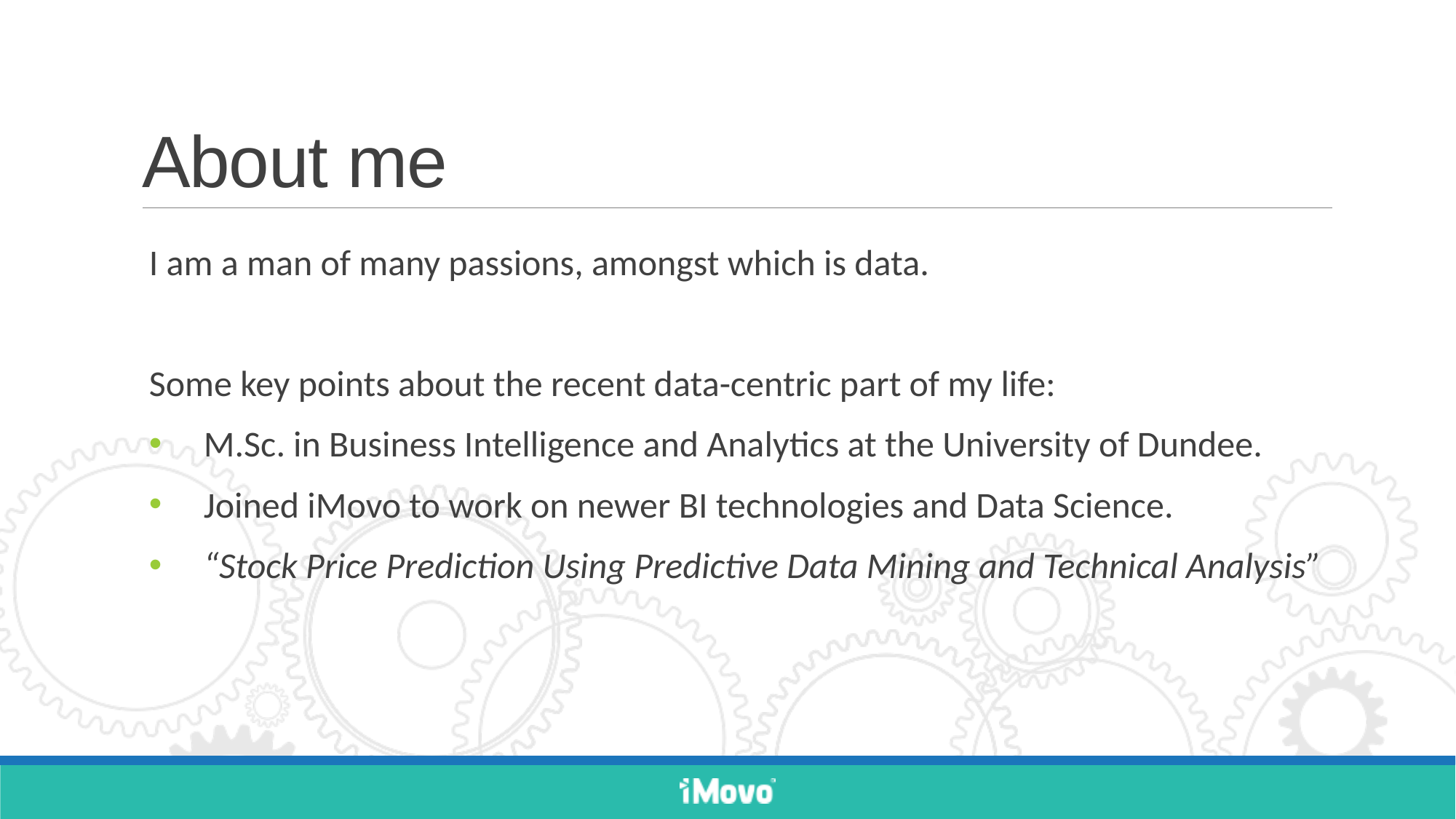

# About me
I am a man of many passions, amongst which is data.

Some key points about the recent data-centric part of my life:
M.Sc. in Business Intelligence and Analytics at the University of Dundee.
Joined iMovo to work on newer BI technologies and Data Science.
“Stock Price Prediction Using Predictive Data Mining and Technical Analysis”